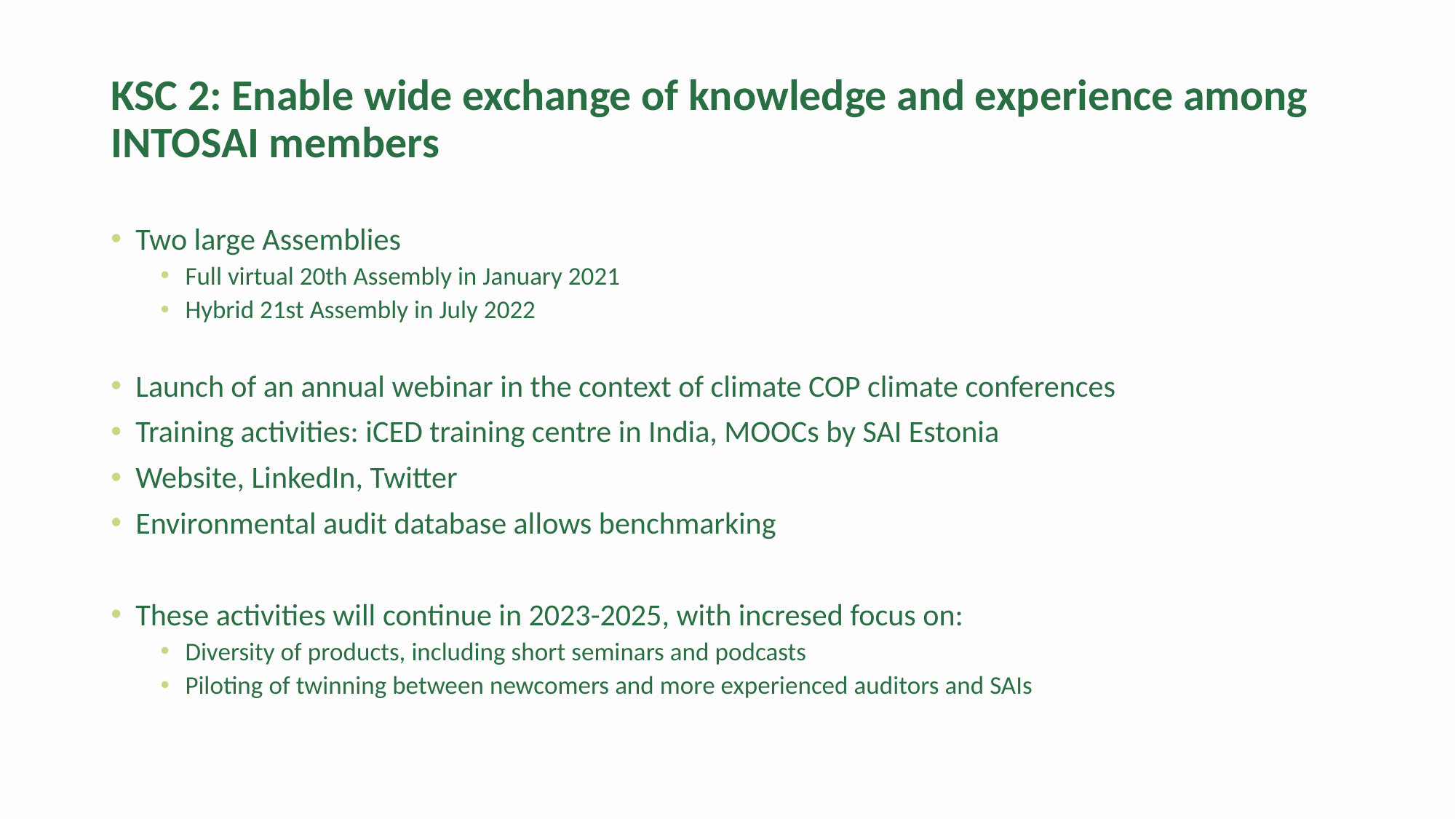

# KSC 2: Enable wide exchange of knowledge and experience among INTOSAI members
Two large Assemblies
Full virtual 20th Assembly in January 2021
Hybrid 21st Assembly in July 2022

Launch of an annual webinar in the context of climate COP climate conferences
Training activities: iCED training centre in India, MOOCs by SAI Estonia
Website, LinkedIn, Twitter
Environmental audit database allows benchmarking

These activities will continue in 2023-2025, with incresed focus on:
Diversity of products, including short seminars and podcasts
Piloting of twinning between newcomers and more experienced auditors and SAIs